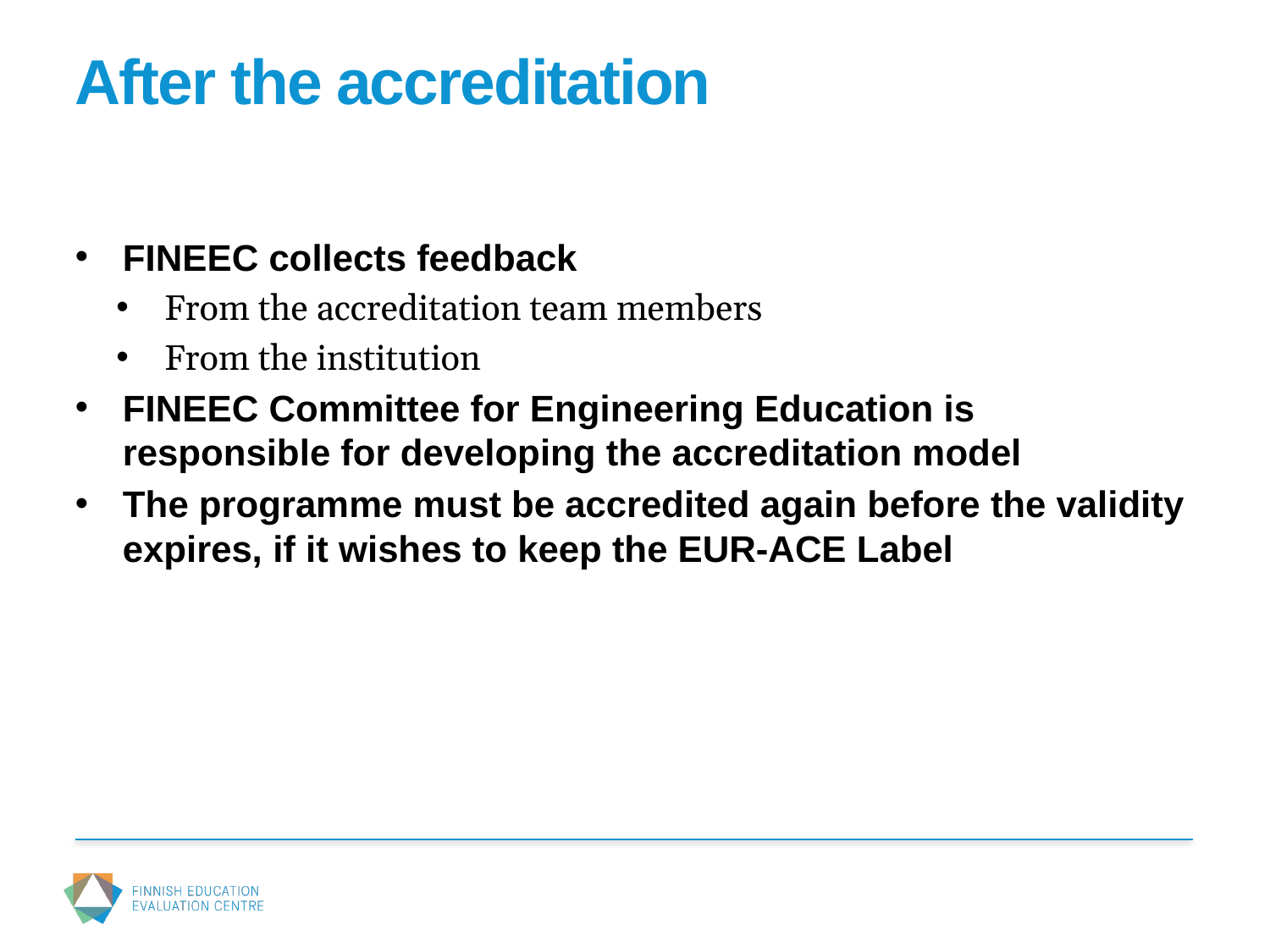

# After the accreditation
FINEEC collects feedback
From the accreditation team members
From the institution
FINEEC Committee for Engineering Education is responsible for developing the accreditation model
The programme must be accredited again before the validity expires, if it wishes to keep the EUR-ACE Label